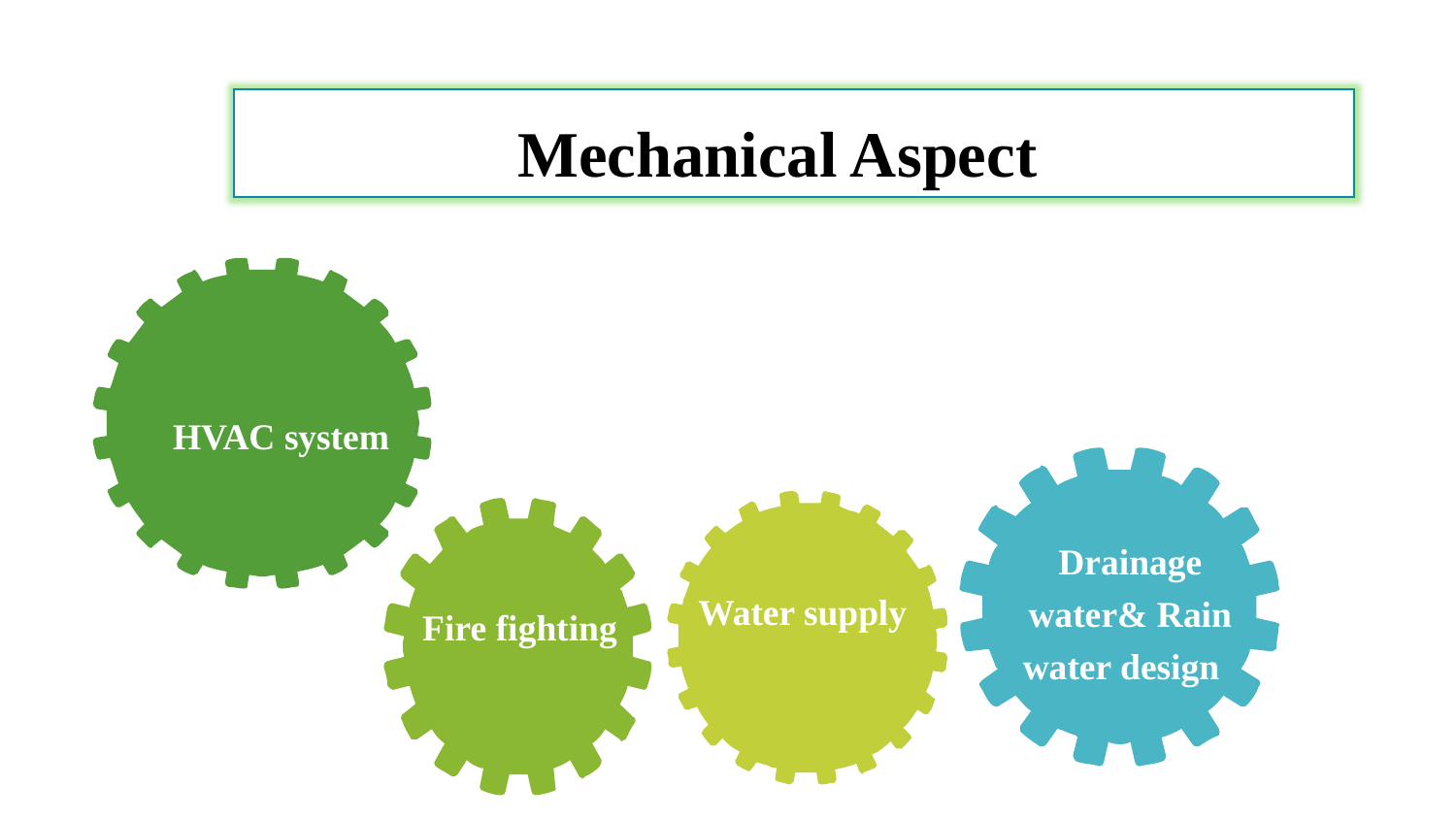

Mechanical Aspect

HVAC system

Drainage water& Rain water design
Water supply
Fire fighting
Write your description here